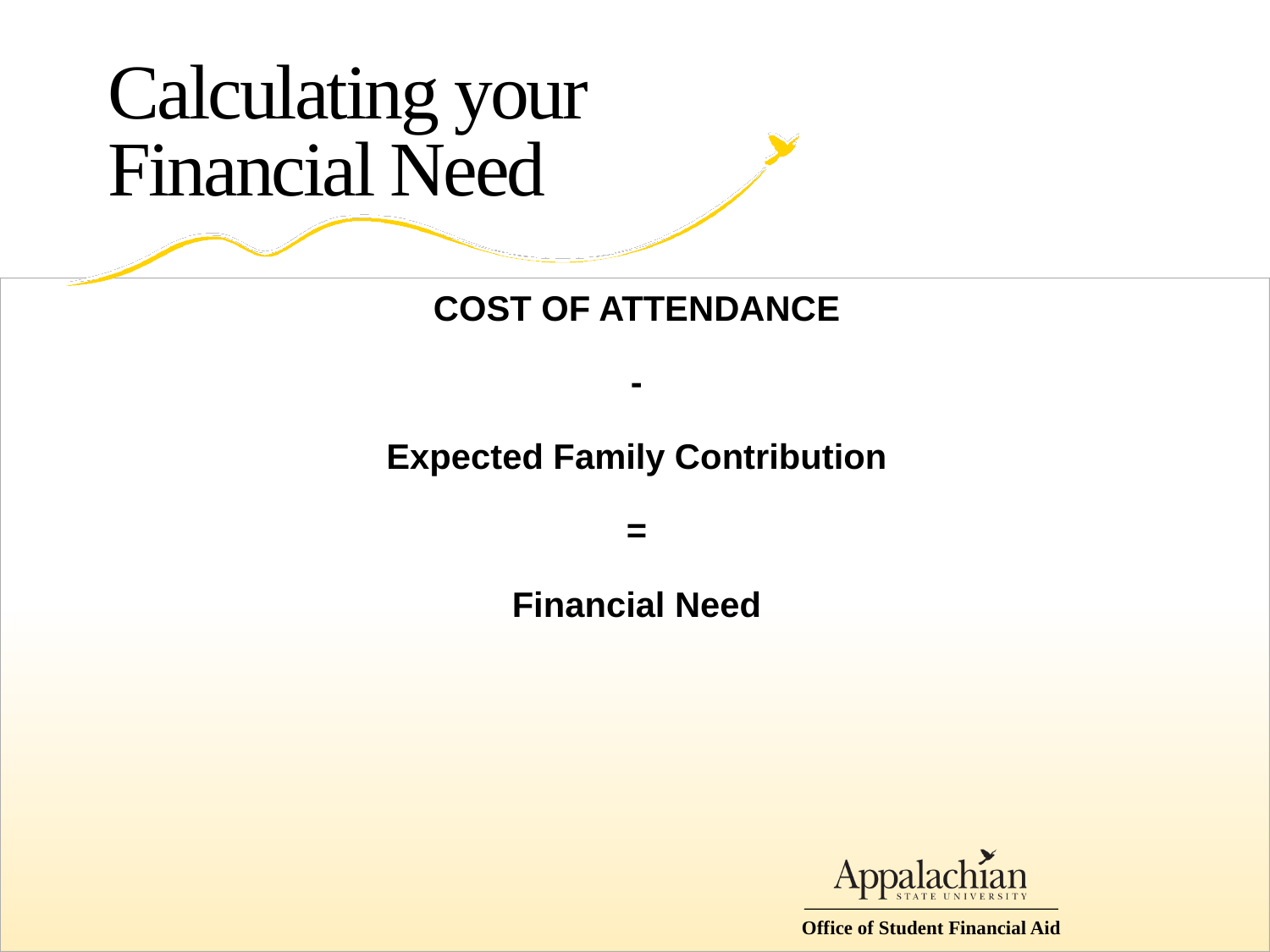

# Calculating your Financial Need
COST OF ATTENDANCE
-
Expected Family Contribution
=
Financial Need
Office of Student Financial Aid